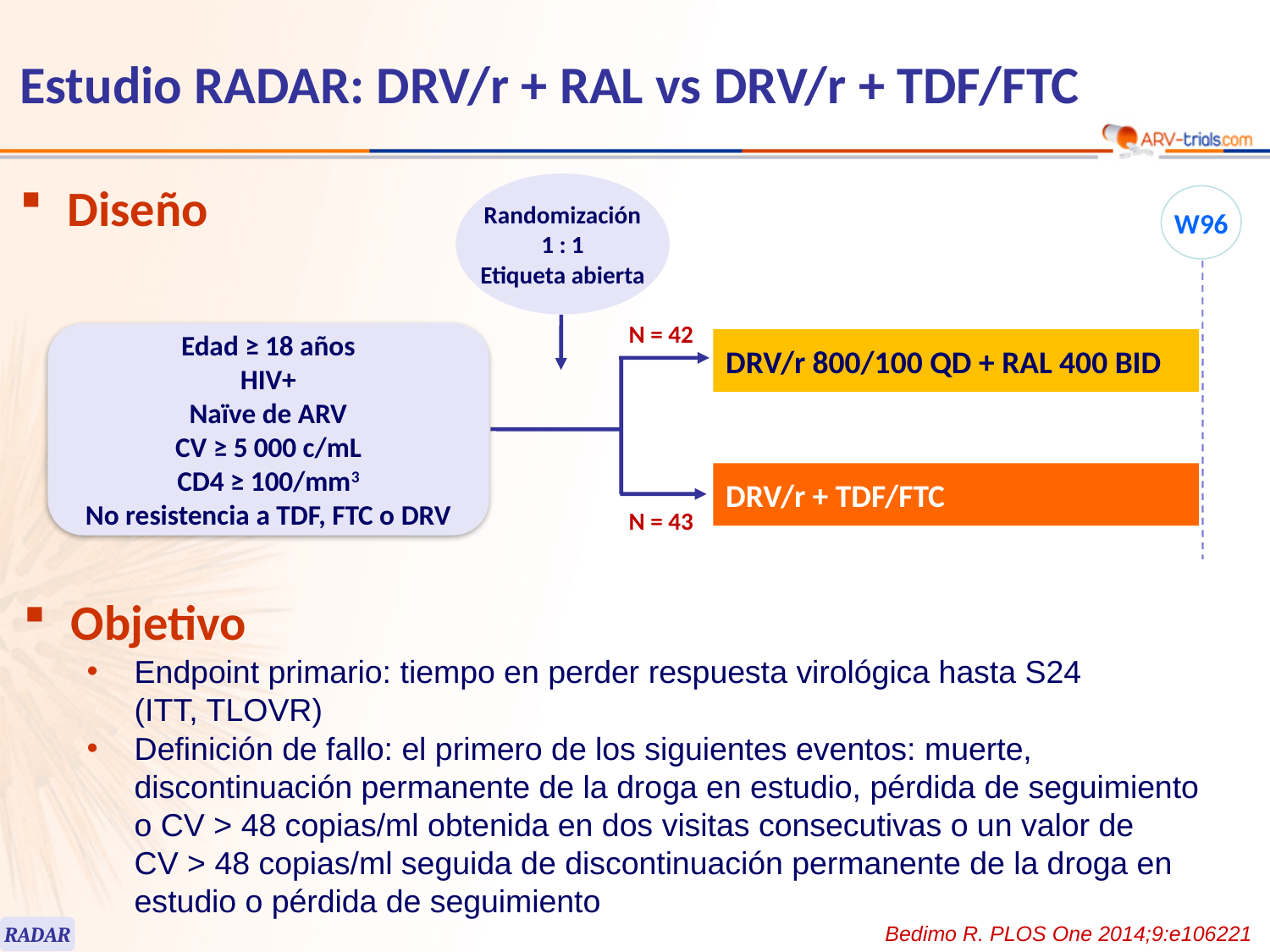

118
# Estudio RADAR: DRV/r + RAL vs DRV/r + TDF/FTC
Diseño

Randomización
1 : 1
Etiqueta abierta
W96

N = 42
Edad ≥ 18 años
HIV+
Naïve de ARV
CV ≥ 5 000 c/mL
CD4 ≥ 100/mm3
No resistencia a TDF, FTC o DRV
DRV/r 800/100 QD + RAL 400 BID

DRV/r + TDF/FTC
N = 43
Objetivo
Endpoint primario: tiempo en perder respuesta virológica hasta S24
(ITT, TLOVR)
Definición de fallo: el primero de los siguientes eventos: muerte, discontinuación permanente de la droga en estudio, pérdida de seguimiento
o CV > 48 copias/ml obtenida en dos visitas consecutivas o un valor de
CV > 48 copias/ml seguida de discontinuación permanente de la droga en estudio o pérdida de seguimiento
Bedimo R. PLOS One 2014;9:e106221
RADAR